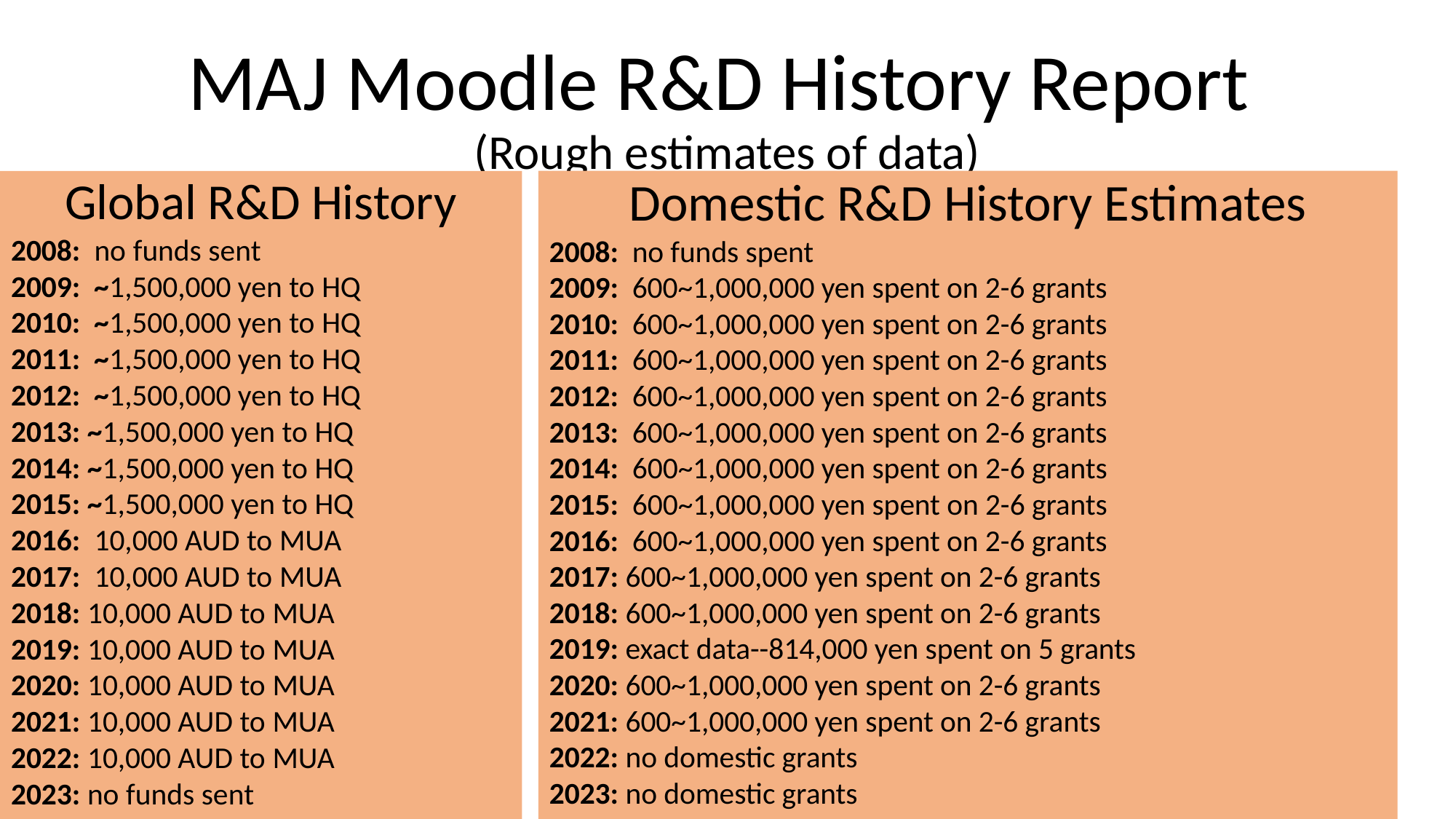

# MAJ Moodle R&D History Report (Rough estimates of data)
Domestic R&D History Estimates
2008:  no funds spent
2009:  600~1,000,000 yen spent on 2-6 grants
2010:  600~1,000,000 yen spent on 2-6 grants
2011:  600~1,000,000 yen spent on 2-6 grants
2012:  600~1,000,000 yen spent on 2-6 grants
2013:  600~1,000,000 yen spent on 2-6 grants
2014:  600~1,000,000 yen spent on 2-6 grants
2015:  600~1,000,000 yen spent on 2-6 grants
2016:  600~1,000,000 yen spent on 2-6 grants
2017: 600~1,000,000 yen spent on 2-6 grants
2018: 600~1,000,000 yen spent on 2-6 grants
2019: exact data--814,000 yen spent on 5 grants
2020: 600~1,000,000 yen spent on 2-6 grants
2021: 600~1,000,000 yen spent on 2-6 grants
2022: no domestic grants
2023: no domestic grants

Global R&D History
2008:  no funds sent
2009:  ~1,500,000 yen to HQ
2010:  ~1,500,000 yen to HQ
2011:  ~1,500,000 yen to HQ
2012:  ~1,500,000 yen to HQ
2013: ~1,500,000 yen to HQ
2014: ~1,500,000 yen to HQ
2015: ~1,500,000 yen to HQ
2016:  10,000 AUD to MUA
2017:  10,000 AUD to MUA
2018: 10,000 AUD to MUA
2019: 10,000 AUD to MUA
2020: 10,000 AUD to MUA
2021: 10,000 AUD to MUA
2022: 10,000 AUD to MUA
2023: no funds sent